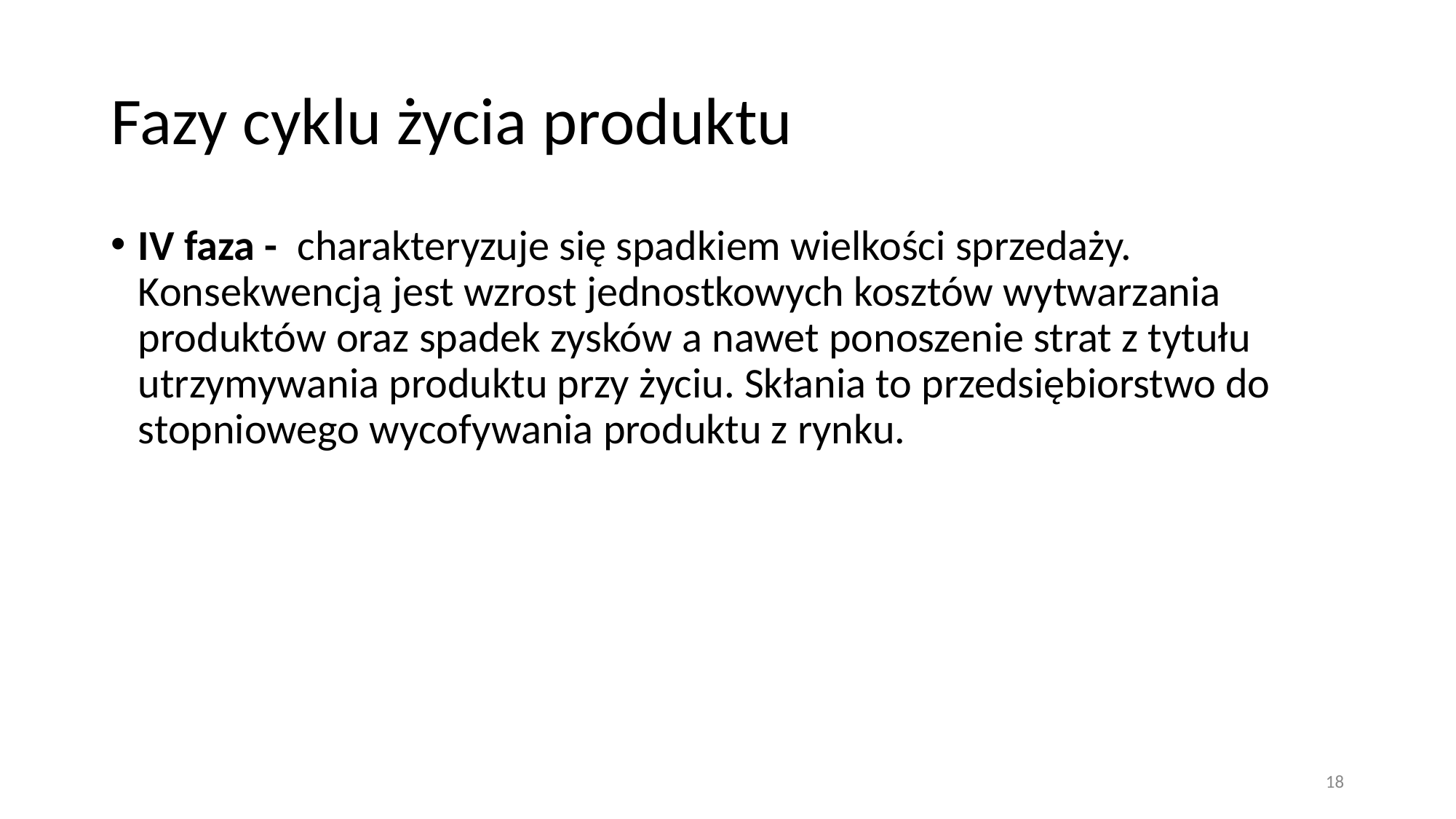

# Fazy cyklu życia produktu
IV faza -  charakteryzuje się spadkiem wielkości sprzedaży. Konsekwencją jest wzrost jednostkowych kosztów wytwarzania produktów oraz spadek zysków a nawet ponoszenie strat z tytułu utrzymywania produktu przy życiu. Skłania to przedsiębiorstwo do stopniowego wycofywania produktu z rynku.
18